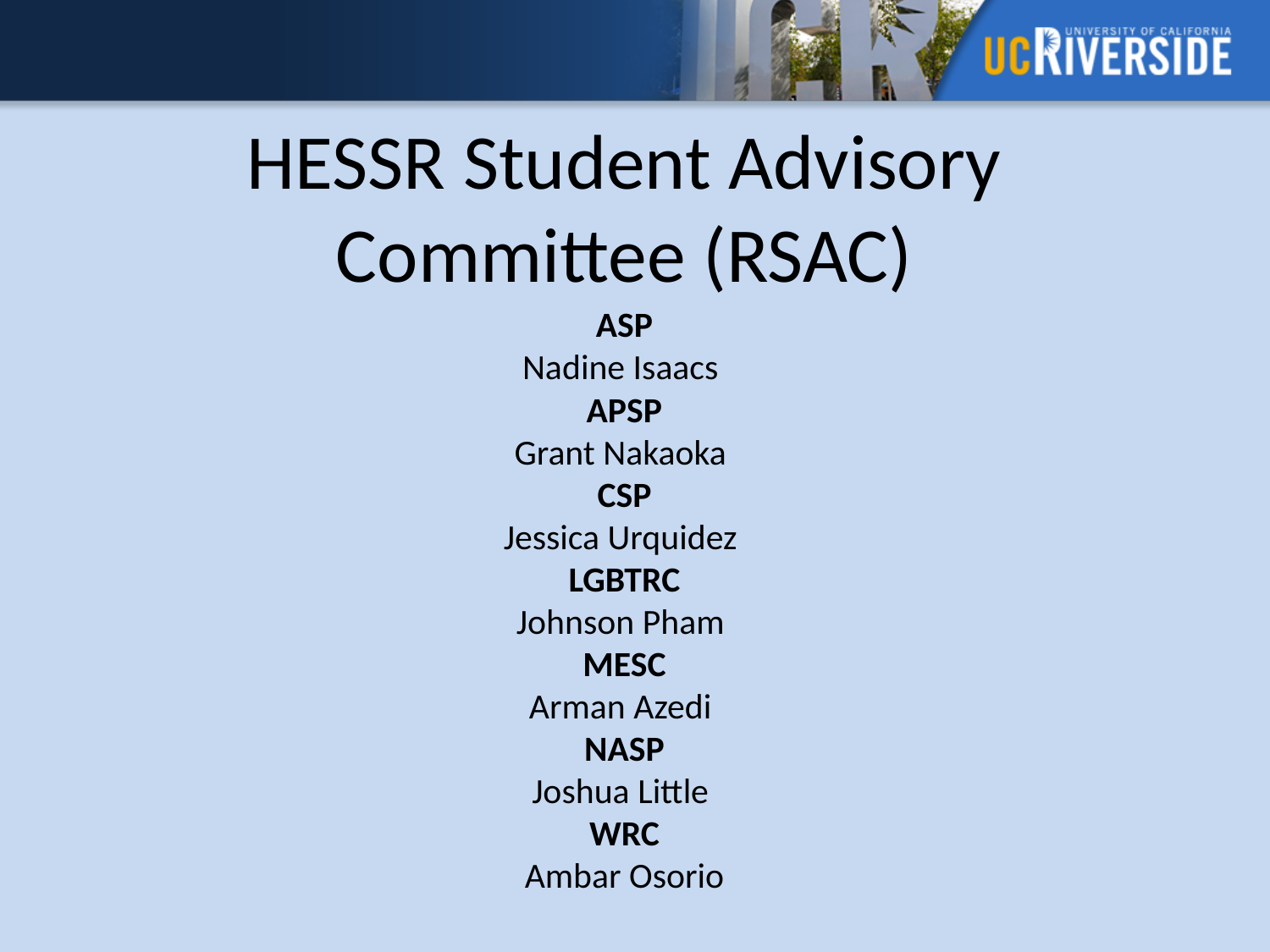

HESSR Student Advisory Committee (RSAC)
ASP
Nadine Isaacs
APSP
Grant Nakaoka
CSP
Jessica Urquidez
LGBTRC
Johnson Pham
MESC
Arman Azedi
NASP
Joshua Little
WRC
Ambar Osorio